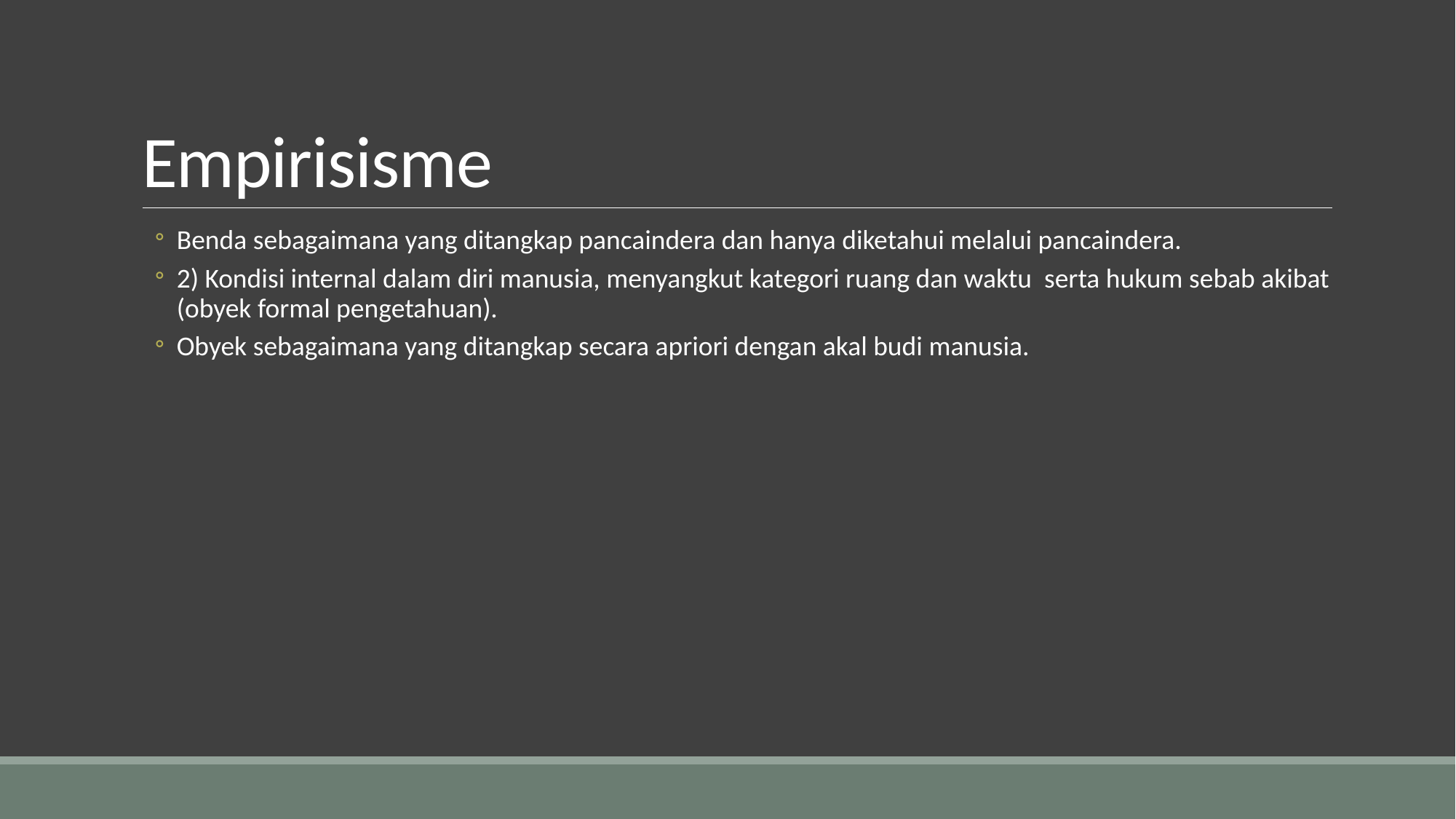

# Empirisisme
Benda sebagaimana yang ditangkap pancaindera dan hanya diketahui melalui pancaindera.
2) Kondisi internal dalam diri manusia, menyangkut kategori ruang dan waktu  serta hukum sebab akibat (obyek formal pengetahuan).
Obyek sebagaimana yang ditangkap secara apriori dengan akal budi manusia.